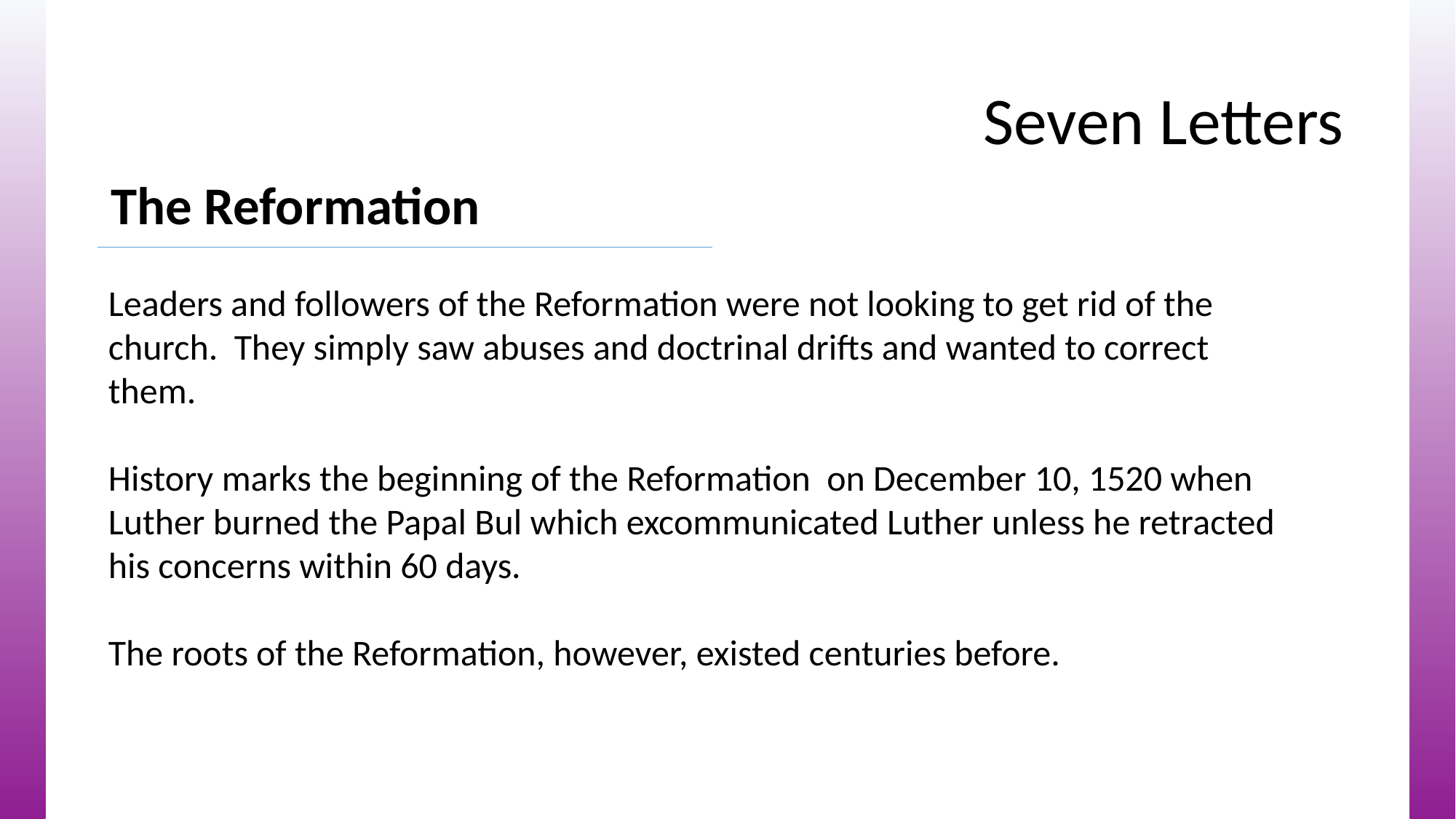

# Seven Letters
The Reformation

Leaders and followers of the Reformation were not looking to get rid of the church.  They simply saw abuses and doctrinal drifts and wanted to correct them.

History marks the beginning of the Reformation  on December 10, 1520 when Luther burned the Papal Bul which excommunicated Luther unless he retracted his concerns within 60 days.

The roots of the Reformation, however, existed centuries before.